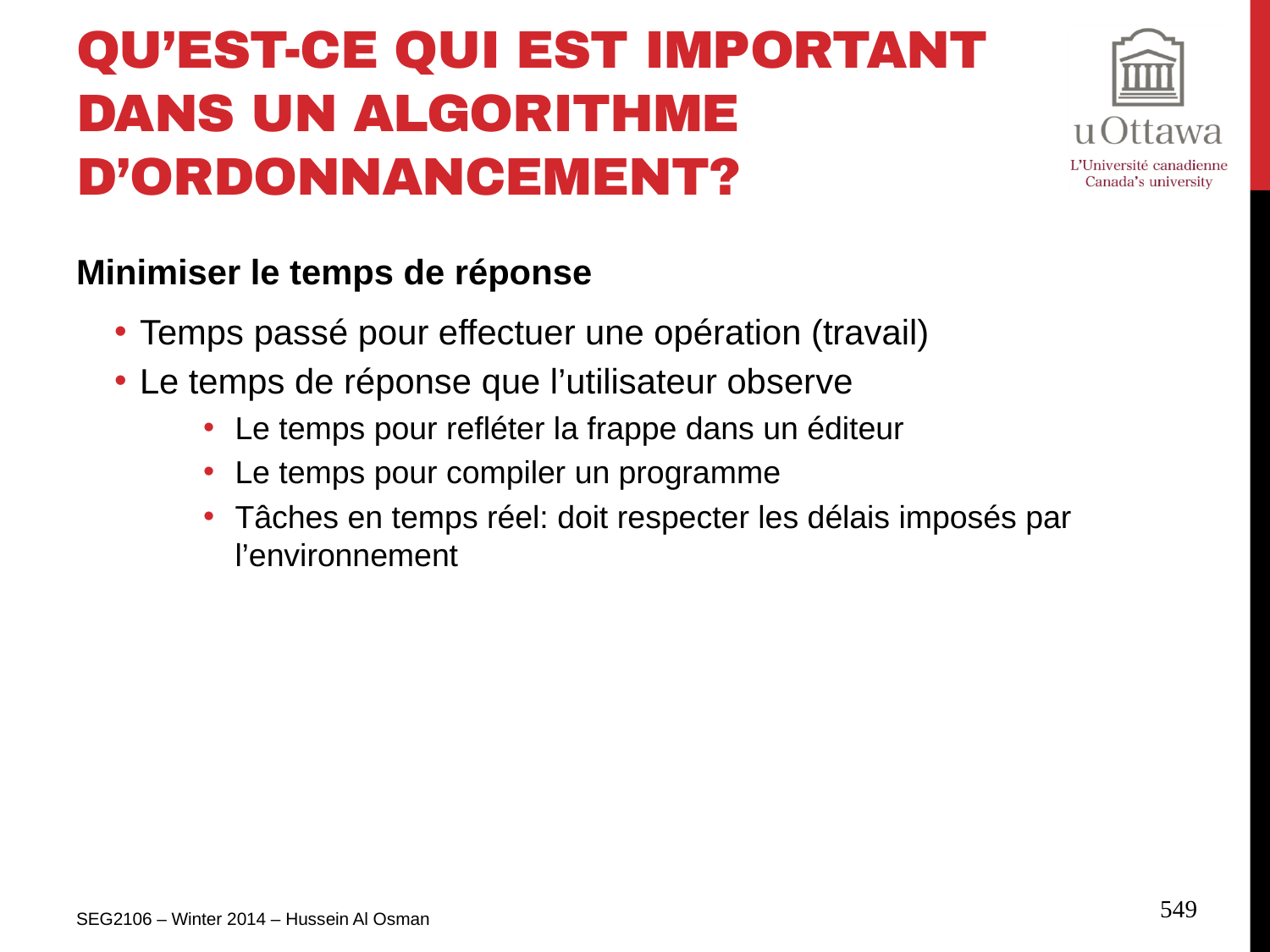

# Qu’est-ce qui est important dans un algorithme d’ordonnancement?
Minimiser le temps de réponse
Temps passé pour effectuer une opération (travail)
Le temps de réponse que l’utilisateur observe
Le temps pour refléter la frappe dans un éditeur
Le temps pour compiler un programme
Tâches en temps réel: doit respecter les délais imposés par l’environnement
SEG2106 – Winter 2014 – Hussein Al Osman
549